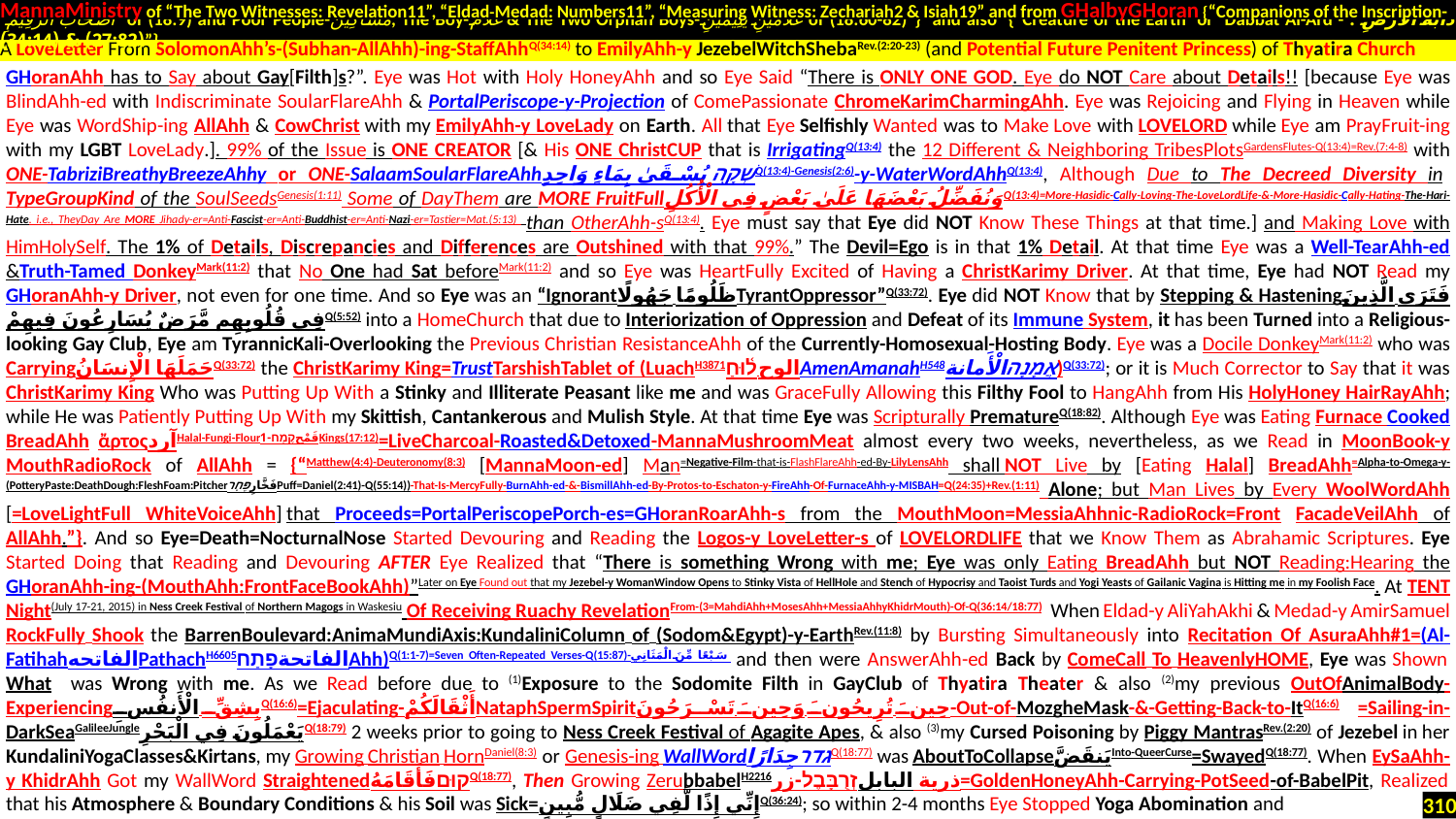

MannaMinistry of “The Two Witnesses: Revelation11”, “Eldad-Medad: Numbers11”, “Measuring Witness: Zechariah2 & Isiah19” and from GHalbyGHoran {“Companions of the Inscription-
 أَصْحَابَ الرَّقِيمِ  of (18:9) and Poor People-مَسَاكِينَ, The Boy-غُلَامُ & The Two Orphan Boys-غُلَامَيْنِ يَتِيمَيْنِ of (18:60-82)”}  and also  {“Creature of the Earth  or  Dabbat Al-Ard - دَابَّةُ الْأَرْضِ : (27:82) & (34:14)”}
.
GHoranAhh has to Say about Gay[Filth]s?”. Eye was Hot with Holy HoneyAhh and so Eye Said “There is ONLY ONE GOD. Eye do NOT Care about Details!! [because Eye was BlindAhh-ed with Indiscriminate SoularFlareAhh & PortalPeriscope-y-Projection of ComePassionate ChromeKarimCharmingAhh. Eye was Rejoicing and Flying in Heaven while Eye was WordShip-ing AllAhh & CowChrist with my EmilyAhh-y LoveLady on Earth. All that Eye Selfishly Wanted was to Make Love with LoveLord while Eye am PrayFruit-ing with my LGBT LoveLady.]. 99% of the Issue is ONE CREATOR [& His ONE ChristCUP that is IrrigatingQ(13:4) the 12 Different & Neighboring TribesPlotsGardensFlutes-Q(13:4)=Rev.(7:4-8) with ONE-TabriziBreathyBreezeAhhy or ONE-SalaamSoularFlareAhhשְׁקָ֖ה يُسْقَىٰ بِمَاءٍ وَاحِدٍQ(13:4)-Genesis(2:6)-y-WaterWordAhhQ(13:4), Although Due to The Decreed Diversity in TypeGroupKind of the SoulSeedsGenesis(1:11) Some of DayThem are MORE FruitFullوَنُفَضِّلُ بَعْضَهَا عَلَىٰ بَعْضٍ فِي الْأُكُلِQ(13:4)=More-Hasidic-Cally-Loving-The-LoveLordLife-&-More-Hasidic-Cally-Hating-The-Hari-Hate. i.e., TheyDay Are MORE Jihady-er=Anti-Fascist-er=Anti-Buddhist-er=Anti-Nazi-er=Tastier=Mat.(5:13)  than OtherAhh-sQ(13:4). Eye must say that Eye did NOT Know These Things at that time.] and Making Love with HimHolySelf. The 1% of Details, Discrepancies and Differences are Outshined with that 99%.” The Devil=Ego is in that 1% Detail. At that time Eye was a Well-TearAhh-ed &Truth-Tamed DonkeyMark(11:2) that No One had Sat beforeMark(11:2) and so Eye was HeartFully Excited of Having a ChristKarimy Driver. At that time, Eye had NOT Read my GHoranAhh-y Driver, not even for one time. And so Eye was an “Ignorantظَلُومًا جَهُولًاTyrantOppressor”Q(33:72). Eye did NOT Know that by Stepping & Hasteningفَتَرَى الَّذِينَ فِي قُلُوبِهِم مَّرَضٌ يُسَارِعُونَ فِيهِمْQ(5:52) into a HomeChurch that due to Interiorization of Oppression and Defeat of its Immune System, it has been Turned into a Religious-looking Gay Club, Eye am TyrannicKali-Overlooking the Previous Christian ResistanceAhh of the Currently-Homosexual-Hosting Body. Eye was a Docile DonkeyMark(11:2) who was Carryingحَمَلَهَا الْإِنسَانُQ(33:72) the ChristKarimy King=TrustTarshishTablet of (LuachH3871الوح ל֫וּחַAmenAmanahH548אֲמָנָהالْأَمانة)Q(33:72); or it is Much Corrector to Say that it was ChristKarimy King Who was Putting Up With a Stinky and Illiterate Peasant like me and was GraceFully Allowing this Filthy Fool to HangAhh from His HolyHoney HairRayAhh; while He was Patiently Putting Up With my Skittish, Cantankerous and Mulish Style. At that time Eye was Scripturally PrematureQ(18:82). Although Eye was Eating Furnace Cooked BreadAhh ἄρτοςآردHalal-Fungi-Flourقَمْحקֶמַח-1Kings(17:12)=LiveCharcoal-Roasted&Detoxed-MannaMushroomMeat almost every two weeks, nevertheless, as we Read in MoonBook-y MouthRadioRock of AllAhh = {“Matthew(4:4)-Deuteronomy(8:3) [MannaMoon-ed] Man=Negative-Film-that-is-FlashFlareAhh-ed-By-LilyLensAhh shall NOT Live by [Eating Halal] BreadAhh=Alpha-to-Omega-y-(PotteryPaste:DeathDough:FleshFoam:PitcherفَخَّارِפֶּחָרPuff=Daniel(2:41)-Q(55:14))-That-Is-MercyFully-BurnAhh-ed-&-BismillAhh-ed-By-Protos-to-Eschaton-y-FireAhh-Of-FurnaceAhh-y-MISBAH=Q(24:35)+Rev.(1:11) Alone; but Man Lives by Every WoolWordAhh [=LoveLightFull WhiteVoiceAhh] that Proceeds=PortalPeriscopePorch-es=GHoranRoarAhh-s from the MouthMoon=MessiaAhhnic-RadioRock=Front FacadeVeilAhh of AllAhh.”}. And so Eye=Death=NocturnalNose Started Devouring and Reading the Logos-y LoveLetter-s of LoveLordLife that we Know Them as Abrahamic Scriptures. Eye Started Doing that Reading and Devouring AFTER Eye Realized that “There is something Wrong with me; Eye was only Eating BreadAhh but NOT Reading:Hearing the GHoranAhh-ing-(MouthAhh:FrontFaceBookAhh)”Later on Eye Found out that my Jezebel-y WomanWindow Opens to Stinky Vista of HellHole and Stench of Hypocrisy and Taoist Turds and Yogi Yeasts of Gailanic Vagina is Hitting me in my Foolish Face. At TENT Night(July 17-21, 2015) in Ness Creek Festival of Northern Magogs in Waskesiu Of Receiving Ruachy RevelationFrom-(3=MahdiAhh+MosesAhh+MessiaAhhyKhidrMouth)-Of-Q(36:14/18:77). When Eldad-y AliYahAkhi & Medad-y AmirSamuel RockFully Shook the BarrenBoulevard:AnimaMundiAxis:KundaliniColumn of (Sodom&Egypt)-y-EarthRev.(11:8) by Bursting Simultaneously into Recitation Of AsuraAhh#1=(Al-FatihahالفاتحهPathachH6605الفاتحةפָתַחAhh)Q(1:1-7)=Seven Often-Repeated Verses-Q(15:87)-سَبْعًا مِّنَ الْمَثَانِي  and then were AnswerAhh-ed Back by ComeCall To HeavenlyHOME, Eye was Shown What  was Wrong with me. As we Read before due to (1)Exposure to the Sodomite Filth in GayClub of Thyatira Theater & also (2)my previous OutOfAnimalBody-Experiencingبِشِقِّ الْأَنفُسِQ(16:6)=Ejaculating-أَثْقَالَكُمْNataphSpermSpiritحِينَ تُرِيحُونَ وَحِينَ تَسْرَحُونَ-Out-of-MozgheMask-&-Getting-Back-to-ItQ(16:6) =Sailing-in-DarkSeaGalileeJungleيَعْمَلُونَ فِي الْبَحْرِQ(18:79) 2 weeks prior to going to Ness Creek Festival of Agagite Apes, & also (3)my Cursed Poisoning by Piggy MantrasRev.(2:20) of Jezebel in her KundaliniYogaClasses&Kirtans, my Growing Christian HornDaniel(8:3) or Genesis-ing WallWordגדרجِدَارًاQ(18:77) was AboutToCollapseيَنقَضَّInto-QueerCurse=SwayedQ(18:77). When EySaAhh-y KhidrAhh Got my WallWord StraightenedקוּםفَأَقَامَهُQ(18:77), Then Growing ZerubbabelH2216ذرية البابلזְרֻבָּבֶל-زر=GoldenHoneyAhh-Carrying-PotSeed-of-BabelPit, Realized that his Atmosphere & Boundary Conditions & his Soil was Sick=إِنِّي إِذًا لَّفِي ضَلَالٍ مُّبِينٍQ(36:24); so within 2-4 months Eye Stopped Yoga Abomination and
A LoveLetter From SolomonAhh’s-(Subhan-AllAhh)-ing-StaffAhhQ(34:14) to EmilyAhh-y JezebelWitchShebaRev.(2:20-23) (and Potential Future Penitent Princess) of Thyatira Church
310